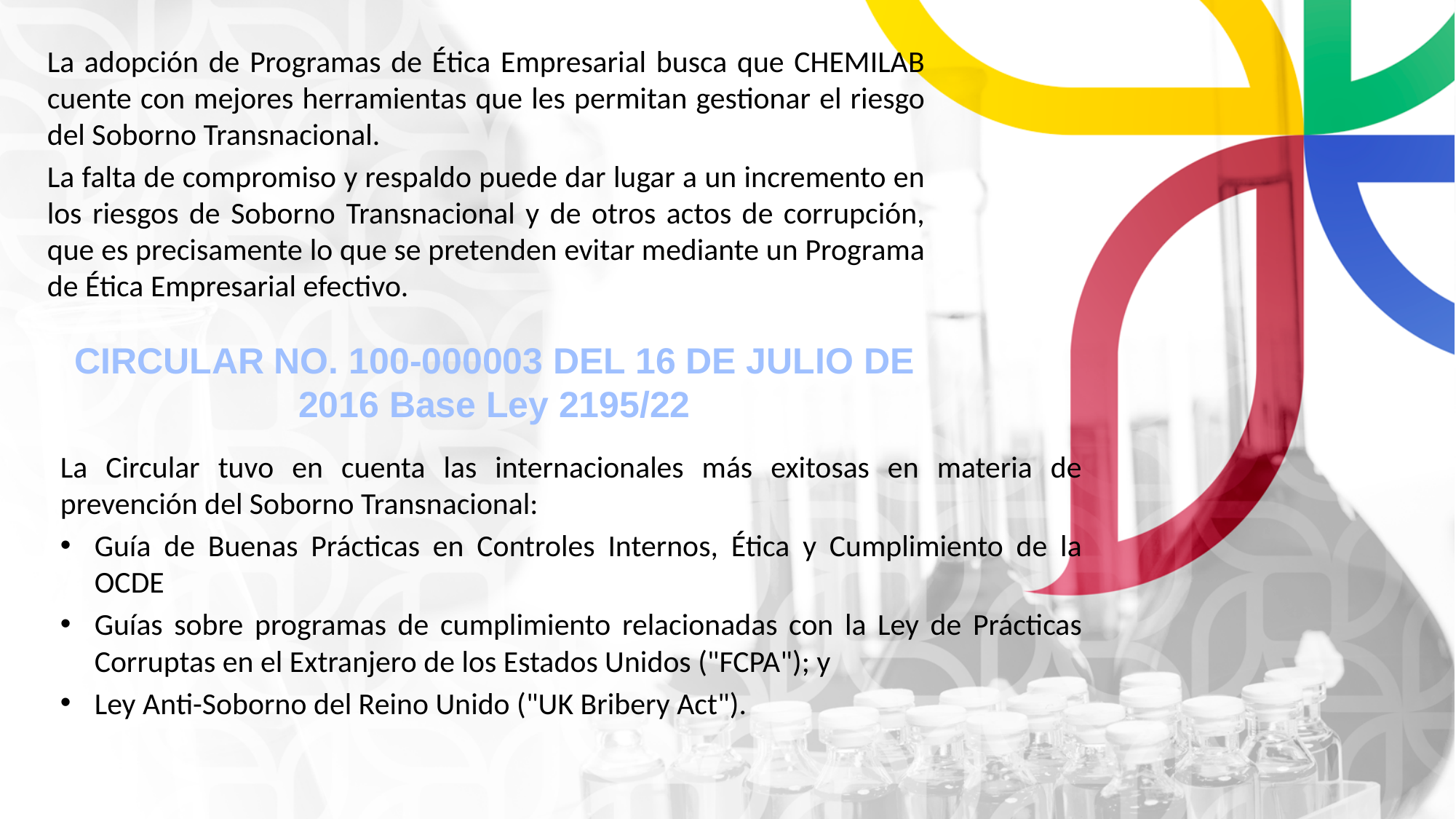

La adopción de Programas de Ética Empresarial busca que CHEMILAB cuente con mejores herramientas que les permitan gestionar el riesgo del Soborno Transnacional.
La falta de compromiso y respaldo puede dar lugar a un incremento en los riesgos de Soborno Transnacional y de otros actos de corrupción, que es precisamente lo que se pretenden evitar mediante un Programa de Ética Empresarial efectivo.
CIRCULAR NO. 100-000003 DEL 16 DE JULIO DE 2016 Base Ley 2195/22
La Circular tuvo en cuenta las internacionales más exitosas en materia de prevención del Soborno Transnacional:
Guía de Buenas Prácticas en Controles Internos, Ética y Cumplimiento de la OCDE
Guías sobre programas de cumplimiento relacionadas con la Ley de Prácticas Corruptas en el Extranjero de los Estados Unidos ("FCPA"); y
Ley Anti-Soborno del Reino Unido ("UK Bribery Act").